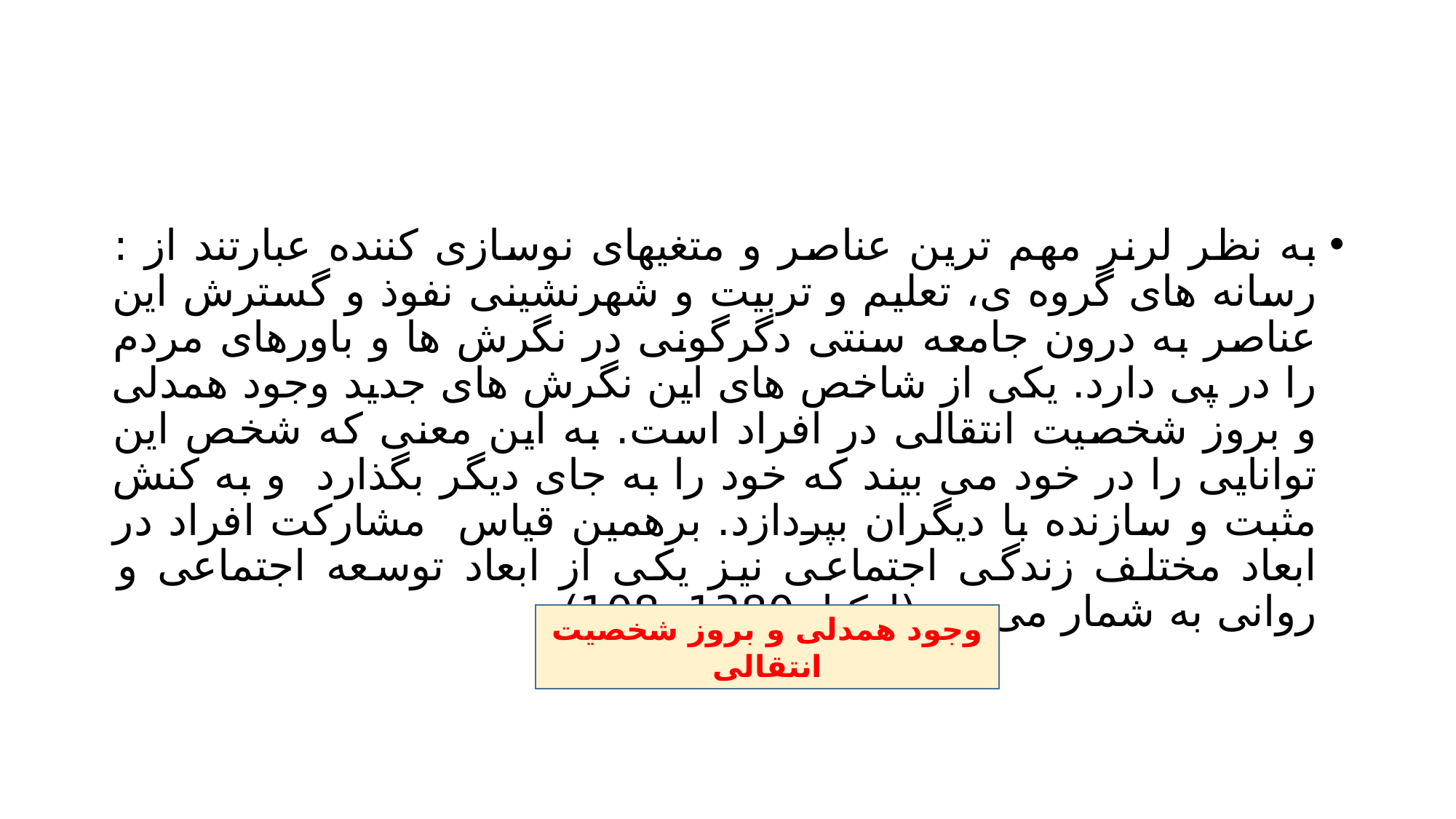

#
به نظر لرنر مهم ترین عناصر و متغیهای نوسازی کننده عبارتند از : رسانه های گروه ی، تعلیم و تربیت و شهرنشینی نفوذ و گسترش این عناصر به درون جامعه سنتی دگرگونی در نگرش ها و باورهای مردم را در پی دارد. یکی از شاخص های این نگرش های جدید وجود همدلی و بروز شخصیت انتقالی در افراد است. به این معنی که شخص این توانایی را در خود می بیند که خود را به جای دیگر بگذارد  و به کنش مثبت و سازنده با دیگران بپردازد. برهمین قیاس  مشارکت افراد در ابعاد مختلف زندگی اجتماعی نیز یکی از ابعاد توسعه اجتماعی و روانی به شمار می رود(ازکیا، 1380، 108)
وجود همدلی و بروز شخصیت انتقالی